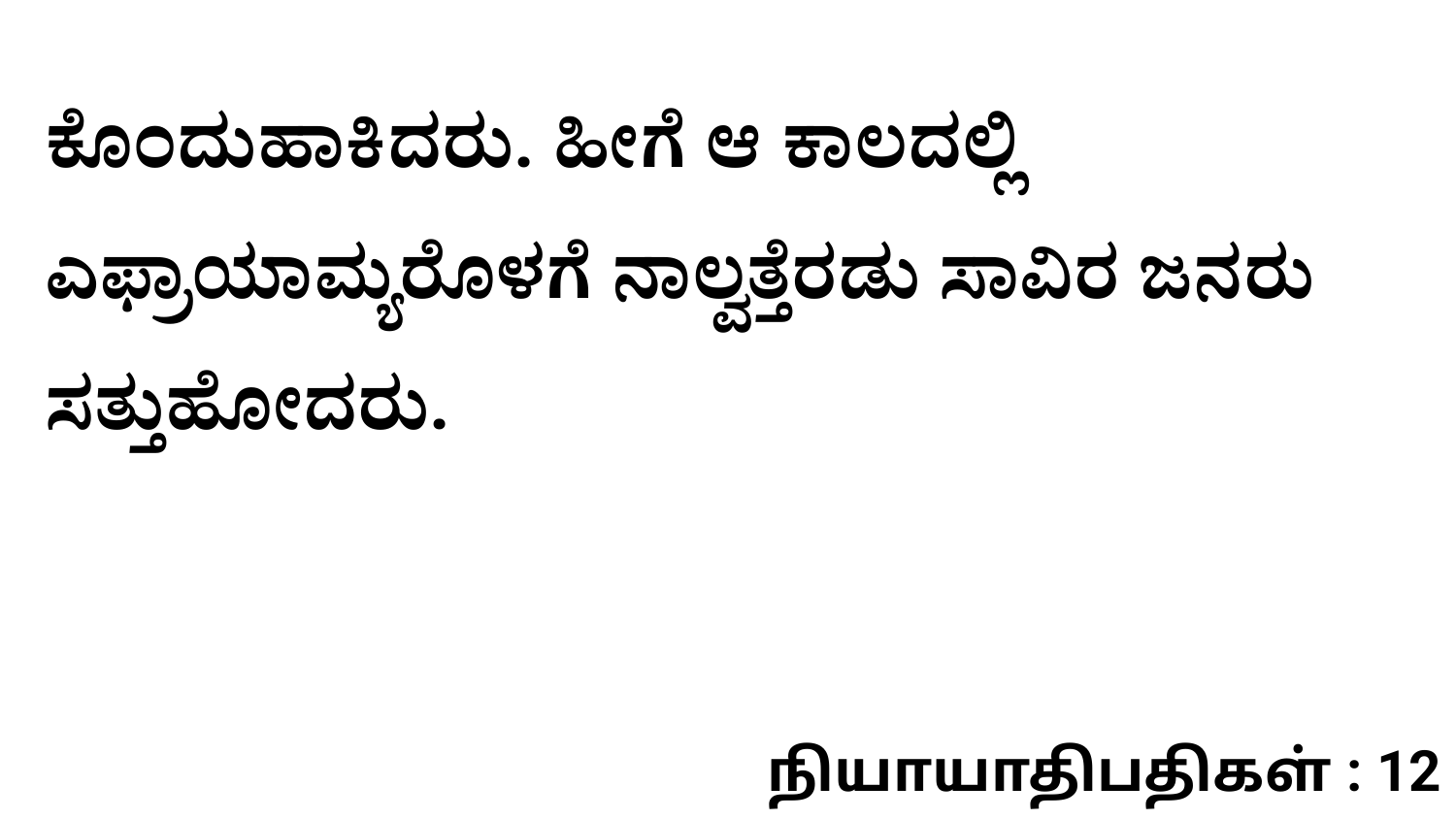

ಕೊಂದುಹಾಕಿದರು. ಹೀಗೆ ಆ ಕಾಲದಲ್ಲಿ ಎಫ್ರಾಯಾಮ್ಯರೊಳಗೆ ನಾಲ್ವತ್ತೆರಡು ಸಾವಿರ ಜನರು ಸತ್ತುಹೋದರು.
நியாயாதிபதிகள் : 12